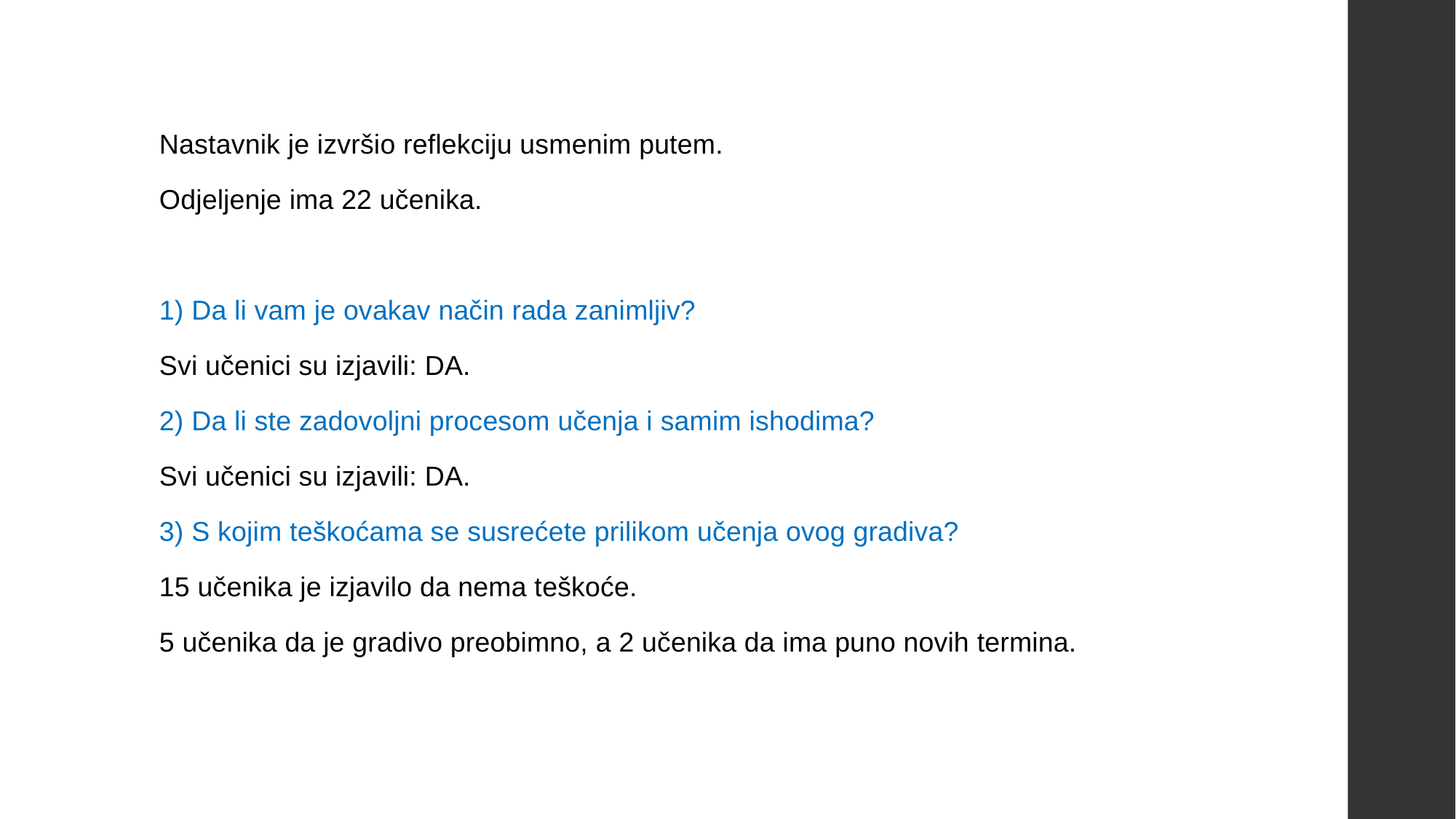

Nastavnik je izvršio reflekciju usmenim putem.
Odjeljenje ima 22 učenika.

1) Da li vam je ovakav način rada zanimljiv?
Svi učenici su izjavili: DA.
2) Da li ste zadovoljni procesom učenja i samim ishodima?
Svi učenici su izjavili: DA.
3) S kojim teškoćama se susrećete prilikom učenja ovog gradiva?
15 učenika je izjavilo da nema teškoće.
5 učenika da je gradivo preobimno, a 2 učenika da ima puno novih termina.